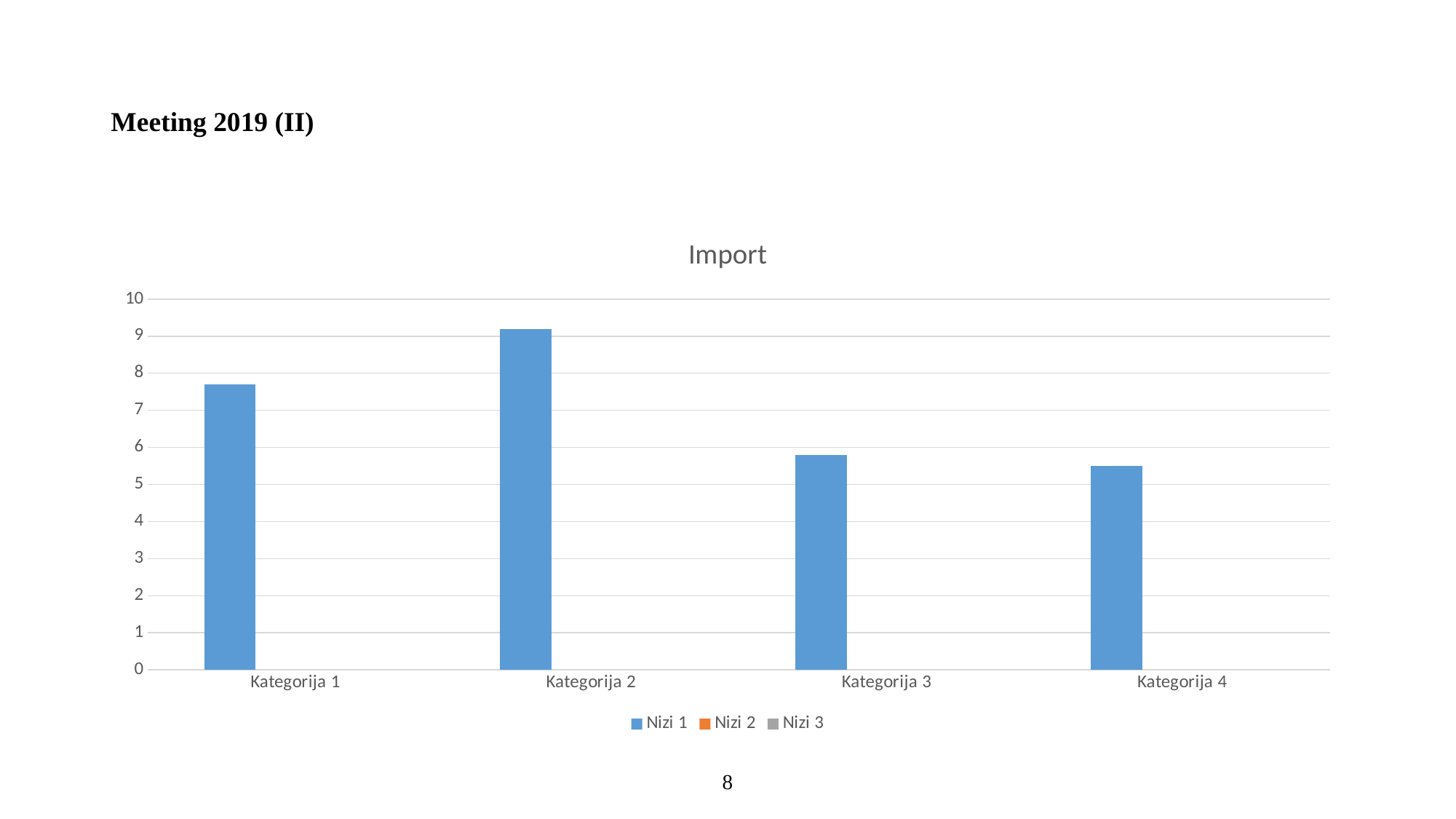

# Meeting 2019 (II)

### Chart: Import

| Category | Nizi 1 | Nizi 2 | Nizi 3 |
|---|---|---|---|
| Kategorija 1 | 7.7 | None | None |
| Kategorija 2 | 9.2 | None | None |
| Kategorija 3 | 5.8 | None | None |
| Kategorija 4 | 5.5 | None | None |
8